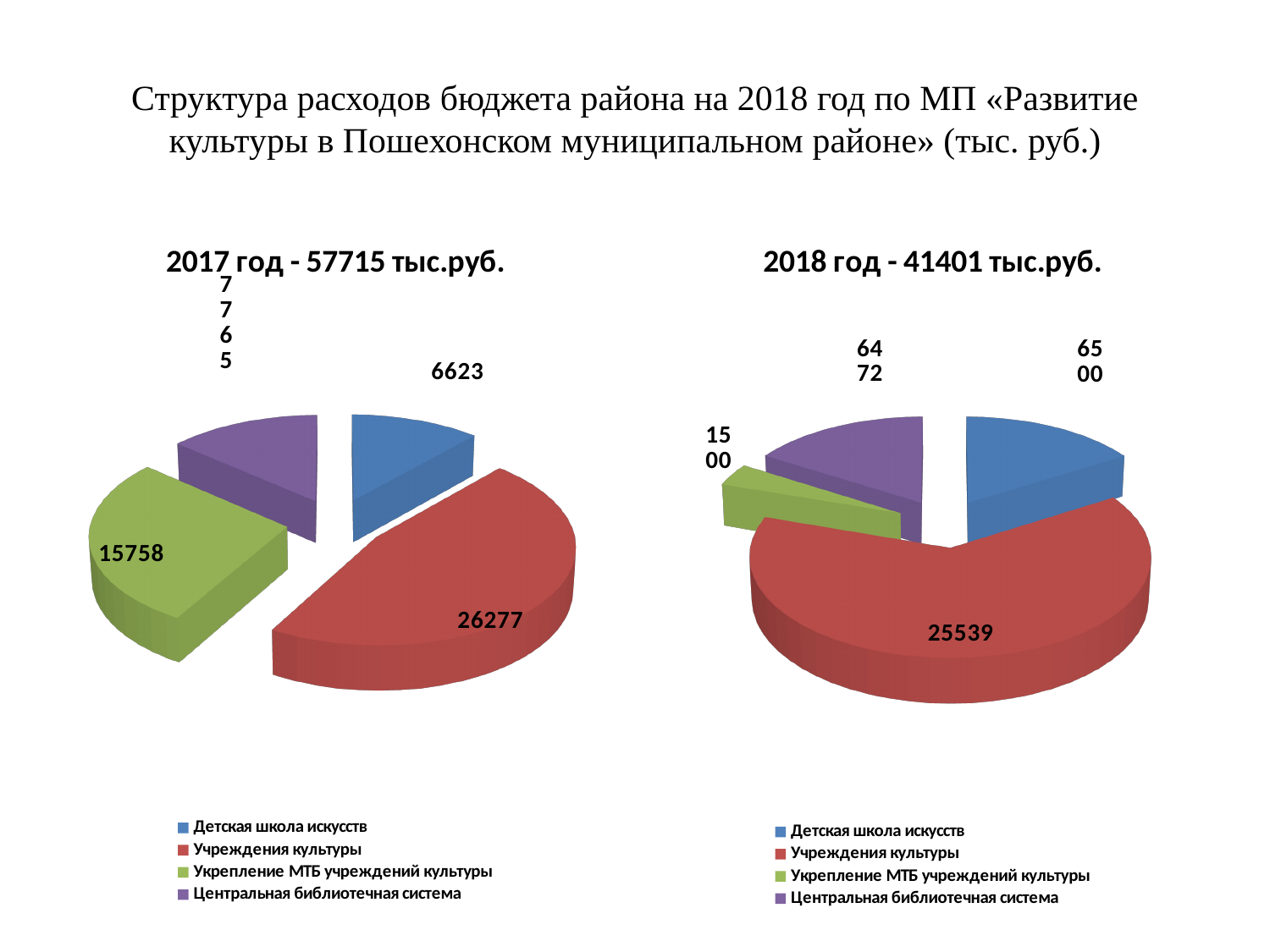

# Структура расходов бюджета района на 2018 год по МП «Развитие культуры в Пошехонском муниципальном районе» (тыс. руб.)

[unsupported chart]

[unsupported chart]